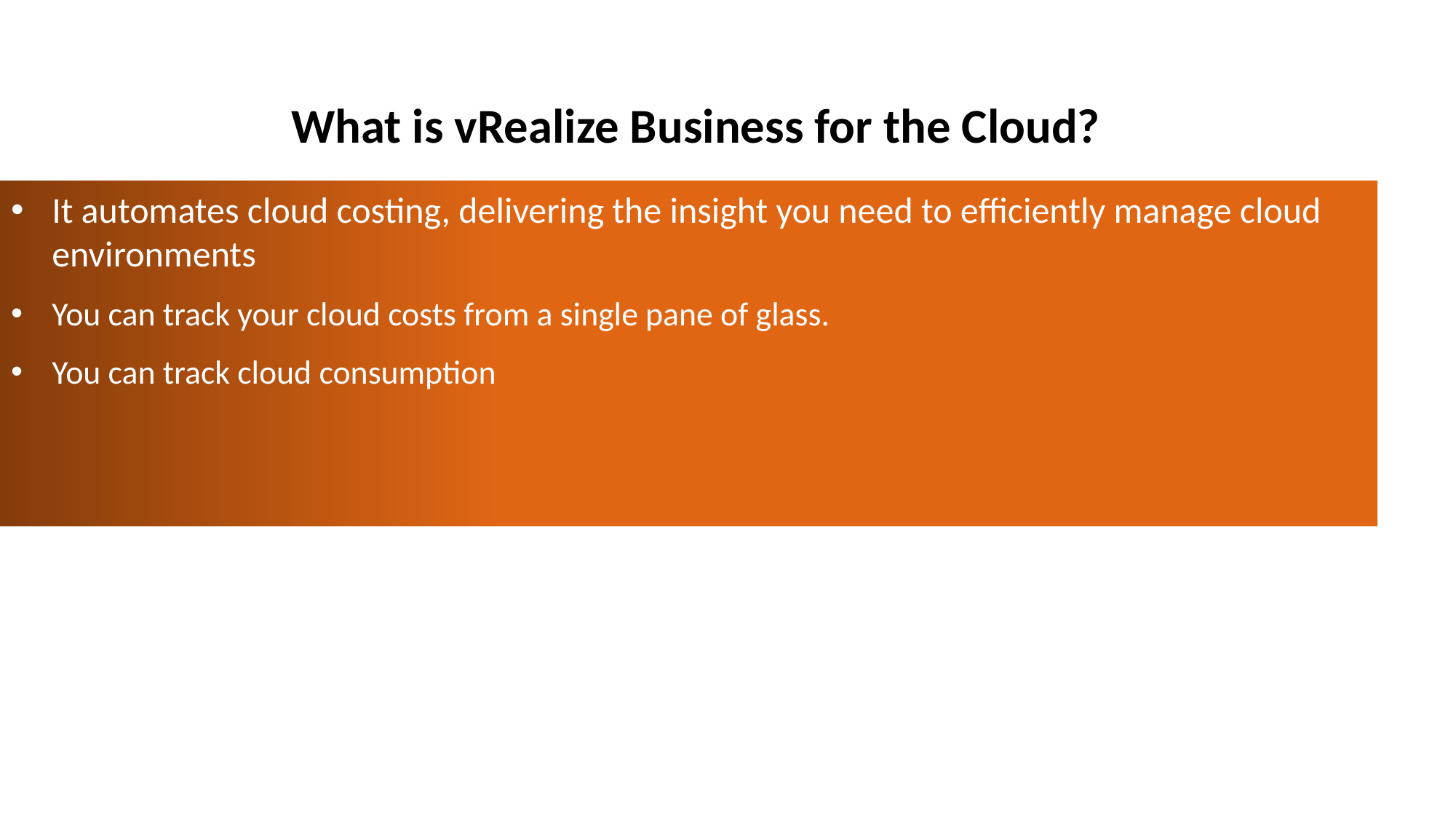

# What is vRealize Business for the Cloud?
It automates cloud costing, delivering the insight you need to efficiently manage cloud environments
You can track your cloud costs from a single pane of glass.
You can track cloud consumption